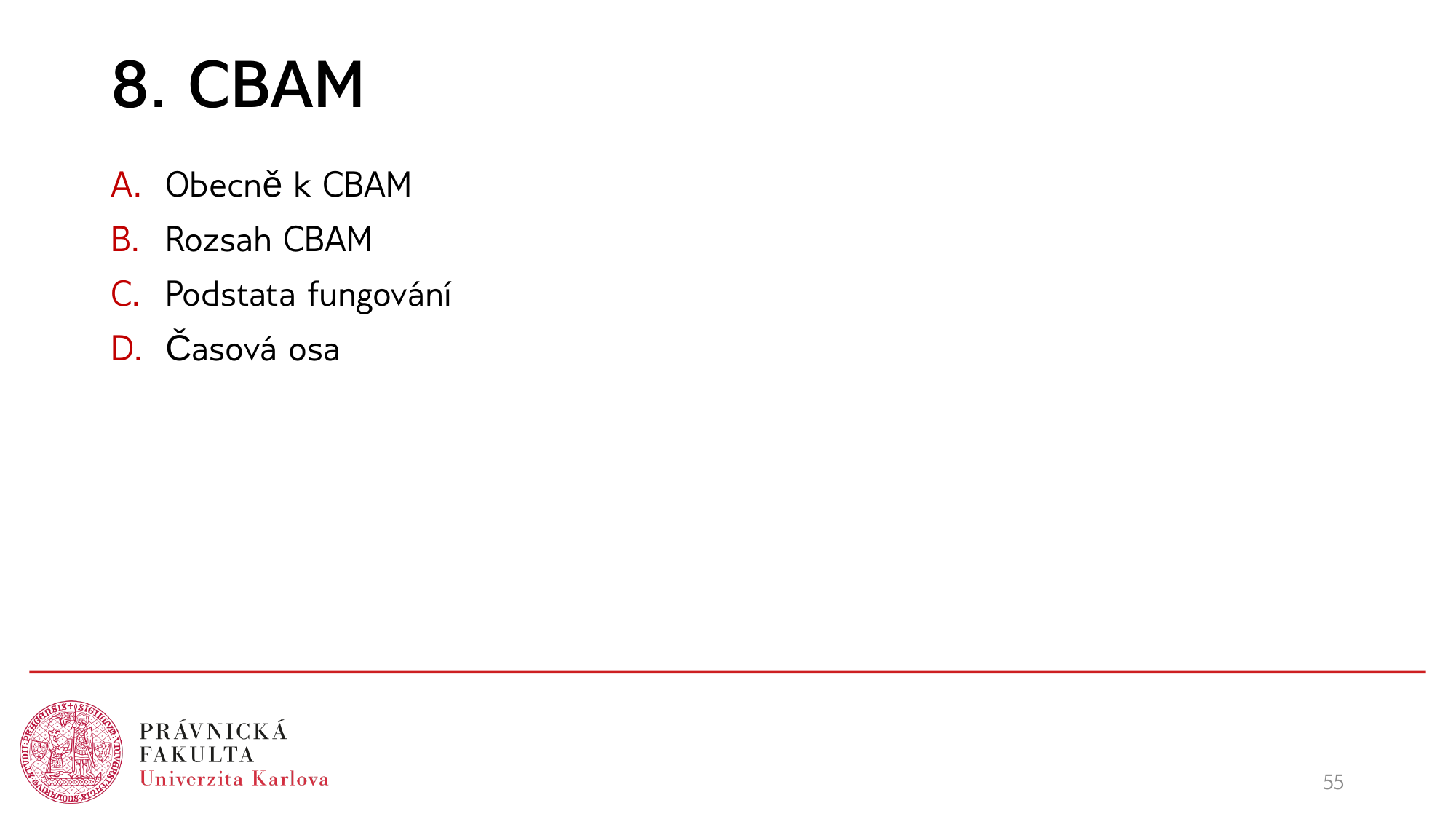

# 8. CBAM
Obecně k CBAM
Rozsah CBAM
Podstata fungování
Časová osa
55